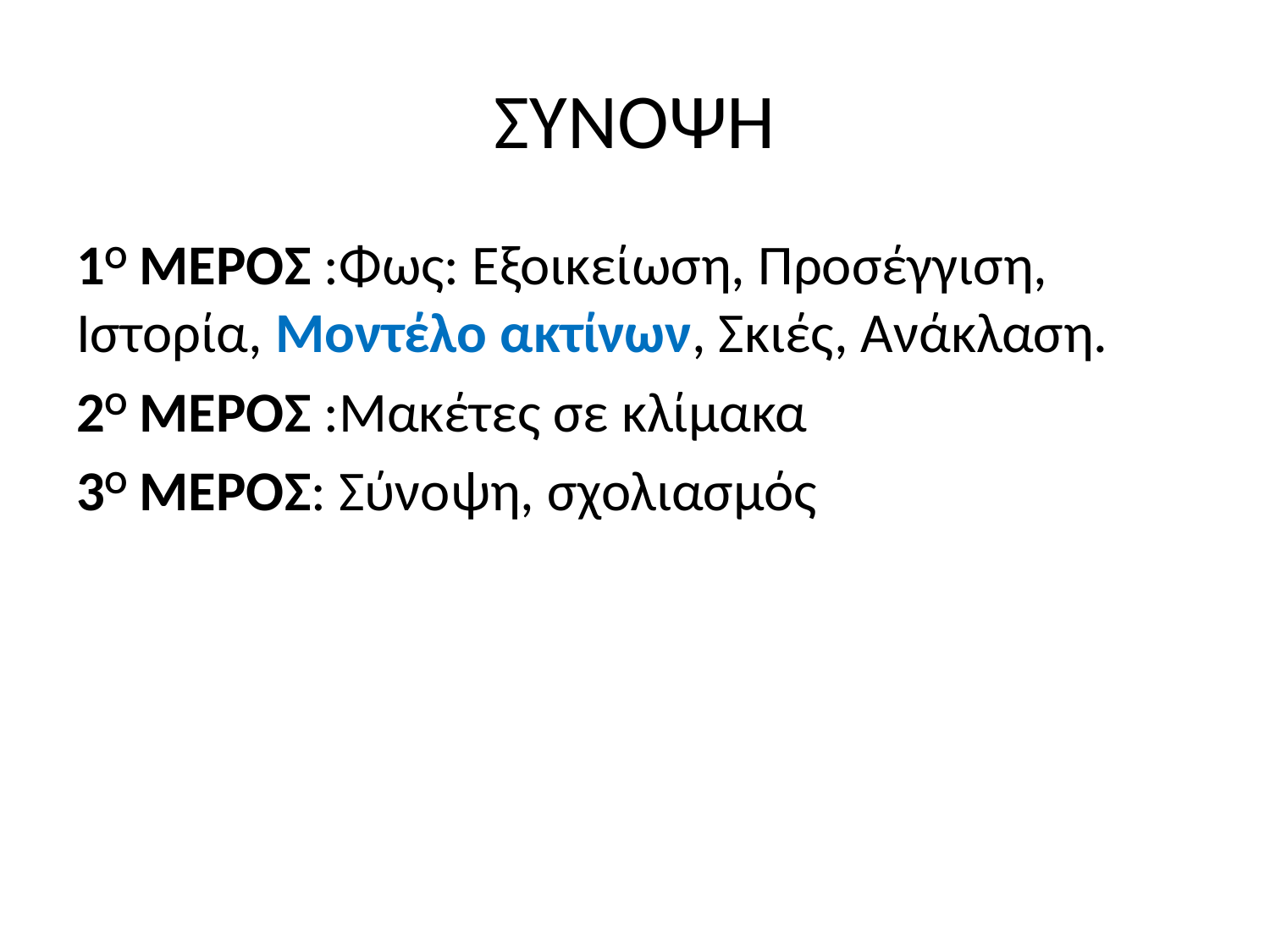

# ΣΥΝΟΨΗ
1Ο ΜΕΡΟΣ :Φως: Εξοικείωση, Προσέγγιση, Ιστορία, Μοντέλο ακτίνων, Σκιές, Ανάκλαση.
2Ο ΜΕΡΟΣ :Μακέτες σε κλίμακα
3Ο ΜΕΡΟΣ: Σύνοψη, σχολιασμός